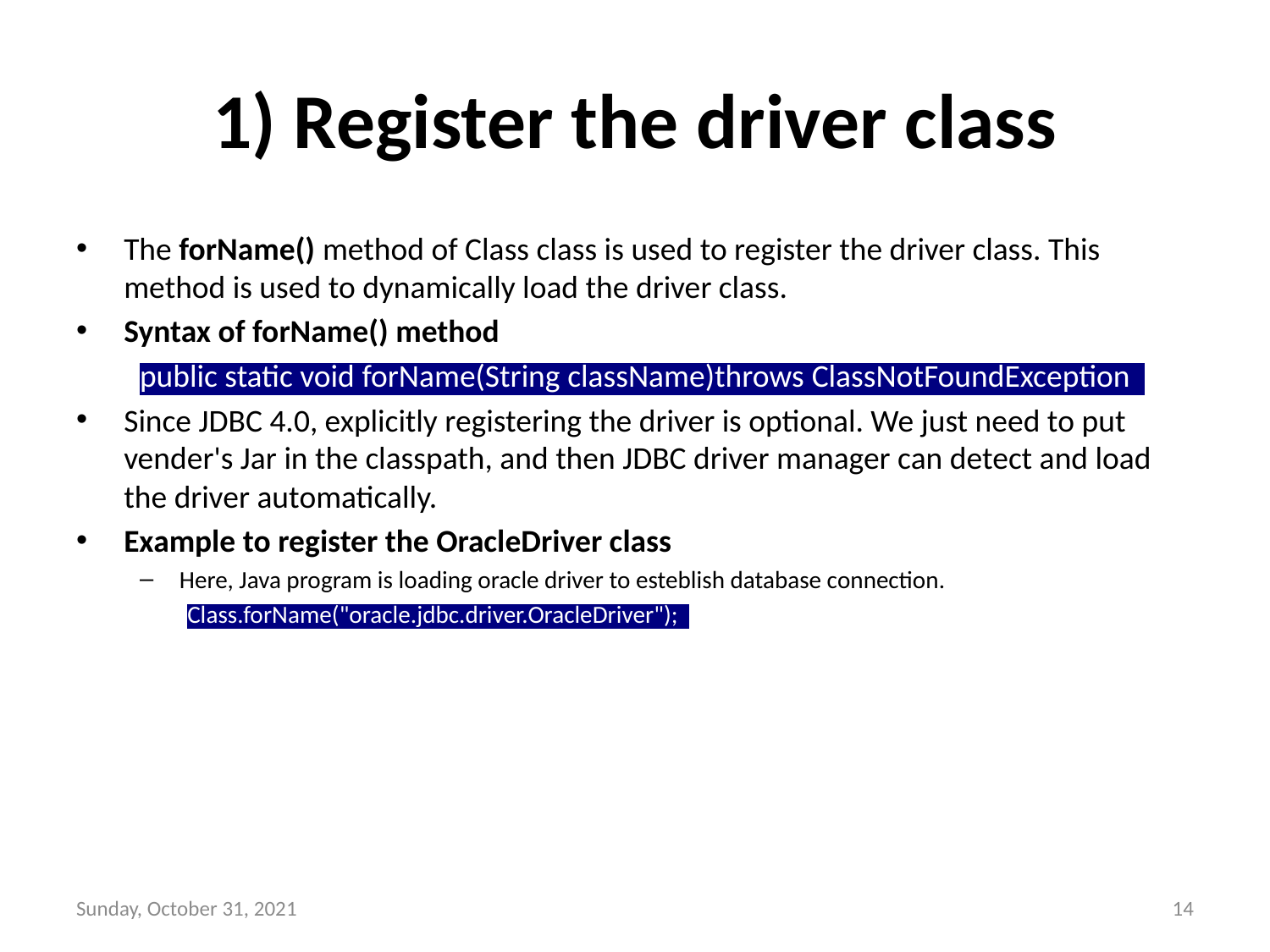

# 1) Register the driver class
The forName() method of Class class is used to register the driver class. This method is used to dynamically load the driver class.
Syntax of forName() method
public static void forName(String className)throws ClassNotFoundException
Since JDBC 4.0, explicitly registering the driver is optional. We just need to put vender's Jar in the classpath, and then JDBC driver manager can detect and load the driver automatically.
Example to register the OracleDriver class
Here, Java program is loading oracle driver to esteblish database connection.
Class.forName("oracle.jdbc.driver.OracleDriver");

Sunday, October 31, 2021
14